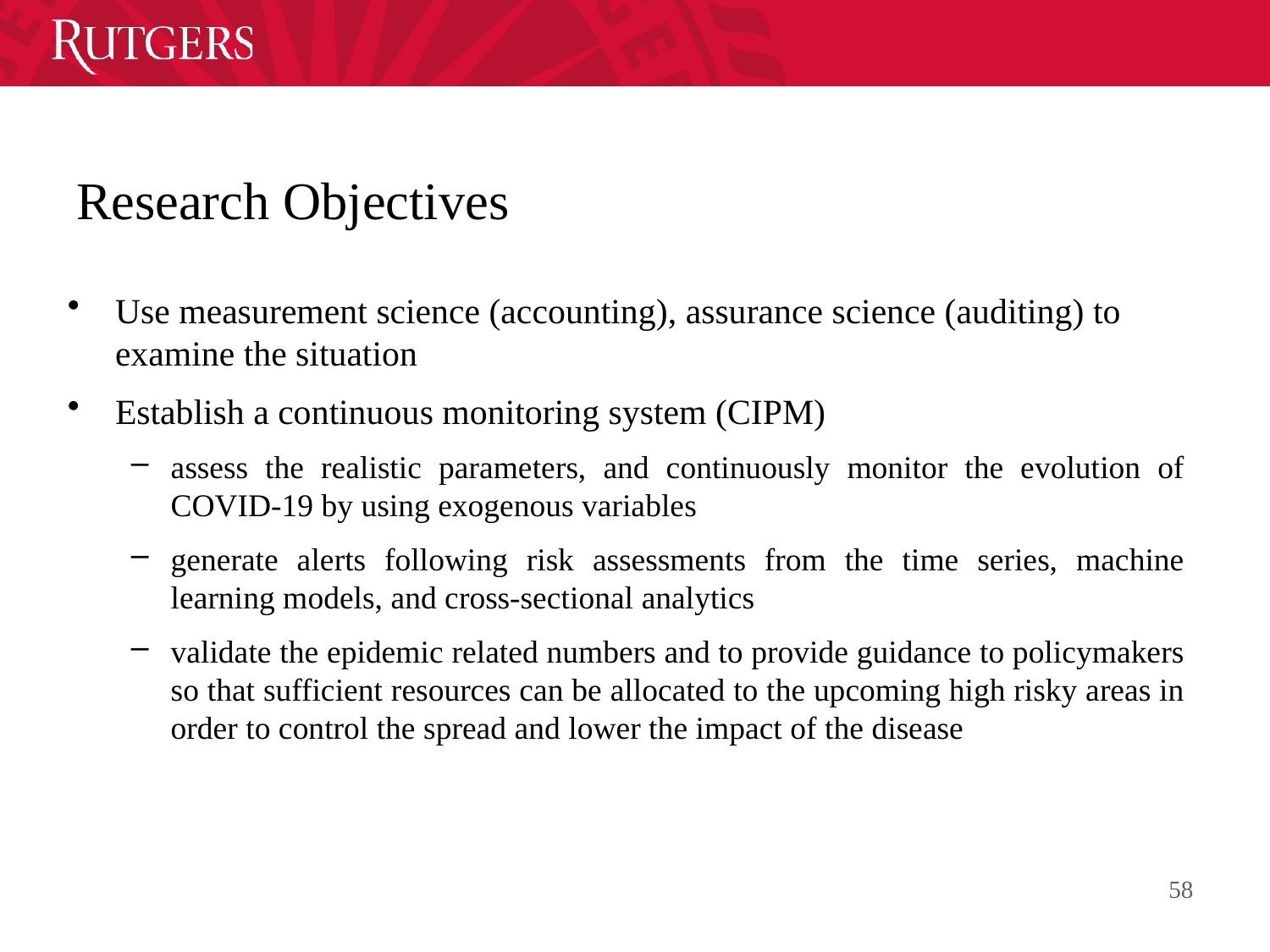

# Research Objectives
Use measurement science (accounting), assurance science (auditing) to examine the situation
Establish a continuous monitoring system (CIPM)
assess the realistic parameters, and continuously monitor the evolution of COVID-19 by using exogenous variables
generate alerts following risk assessments from the time series, machine learning models, and cross-sectional analytics
validate the epidemic related numbers and to provide guidance to policymakers so that sufficient resources can be allocated to the upcoming high risky areas in order to control the spread and lower the impact of the disease

58